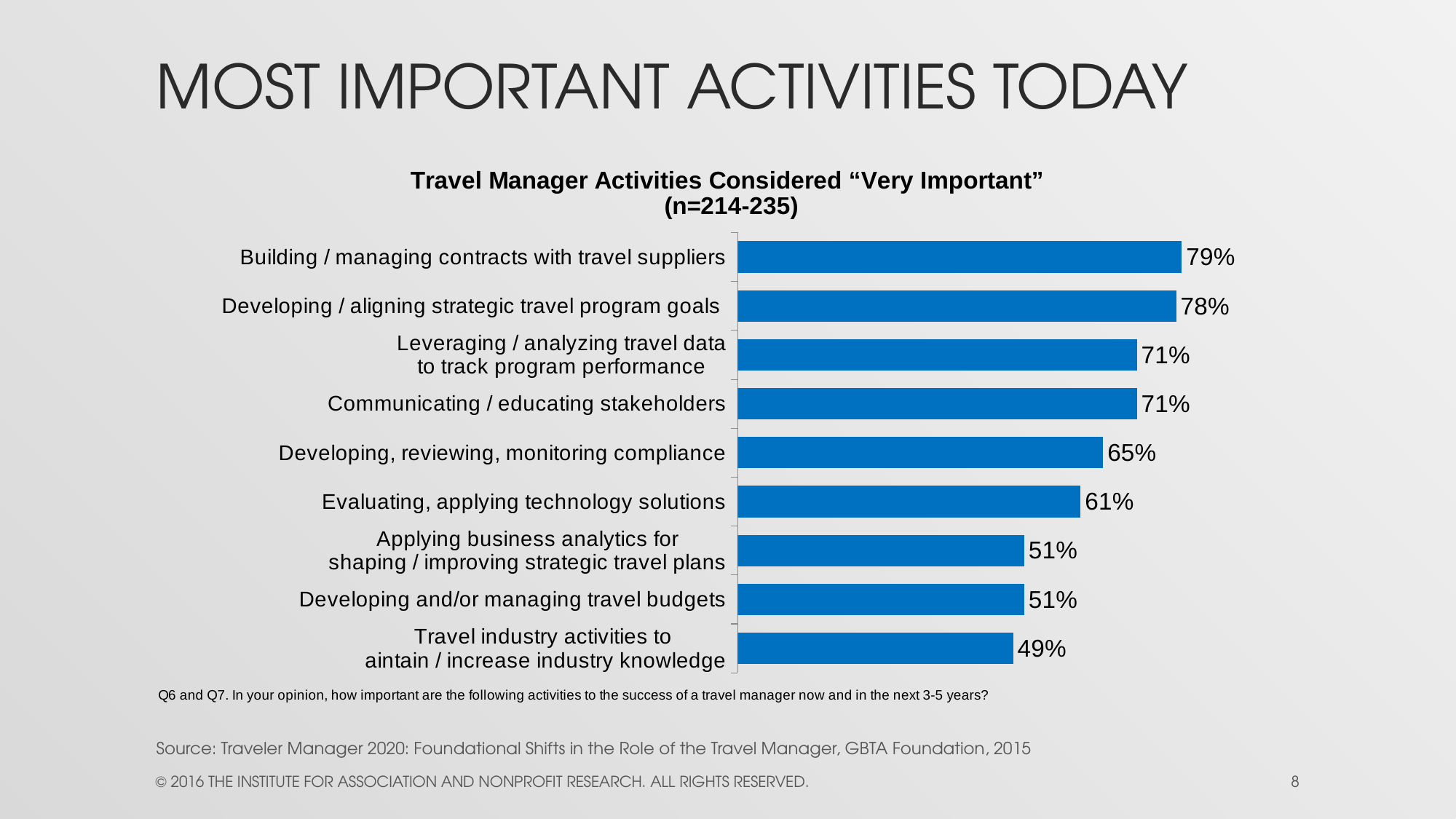

# Most important activities today

[unsupported chart]

Source: Traveler Manager 2020: Foundational Shifts in the Role of the Travel Manager, GBTA Foundation, 2015
© 2016 The Institute for Association and Nonprofit Research. All rights reserved.
8